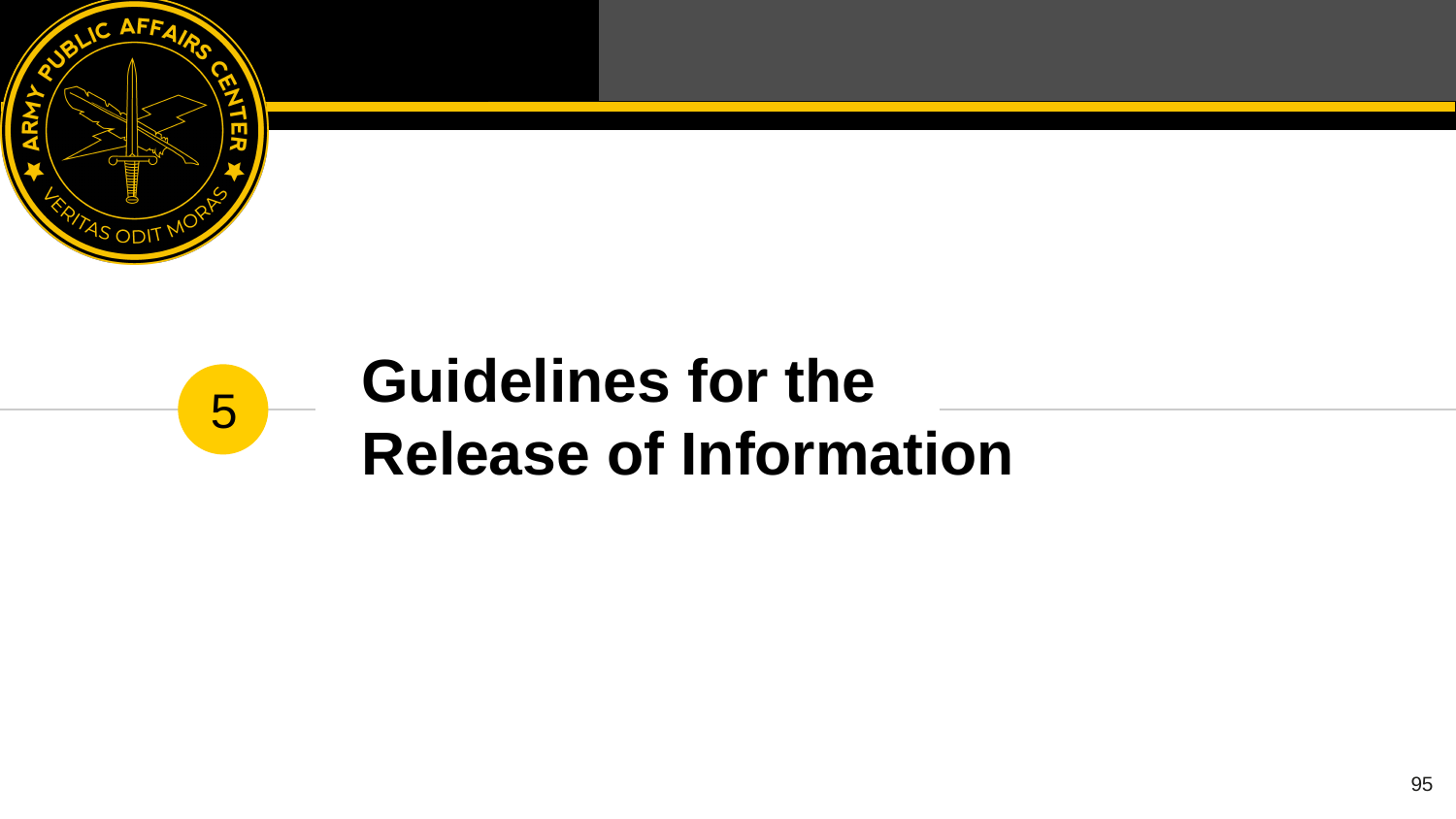

# Guidelines for the Release of Information
5
95